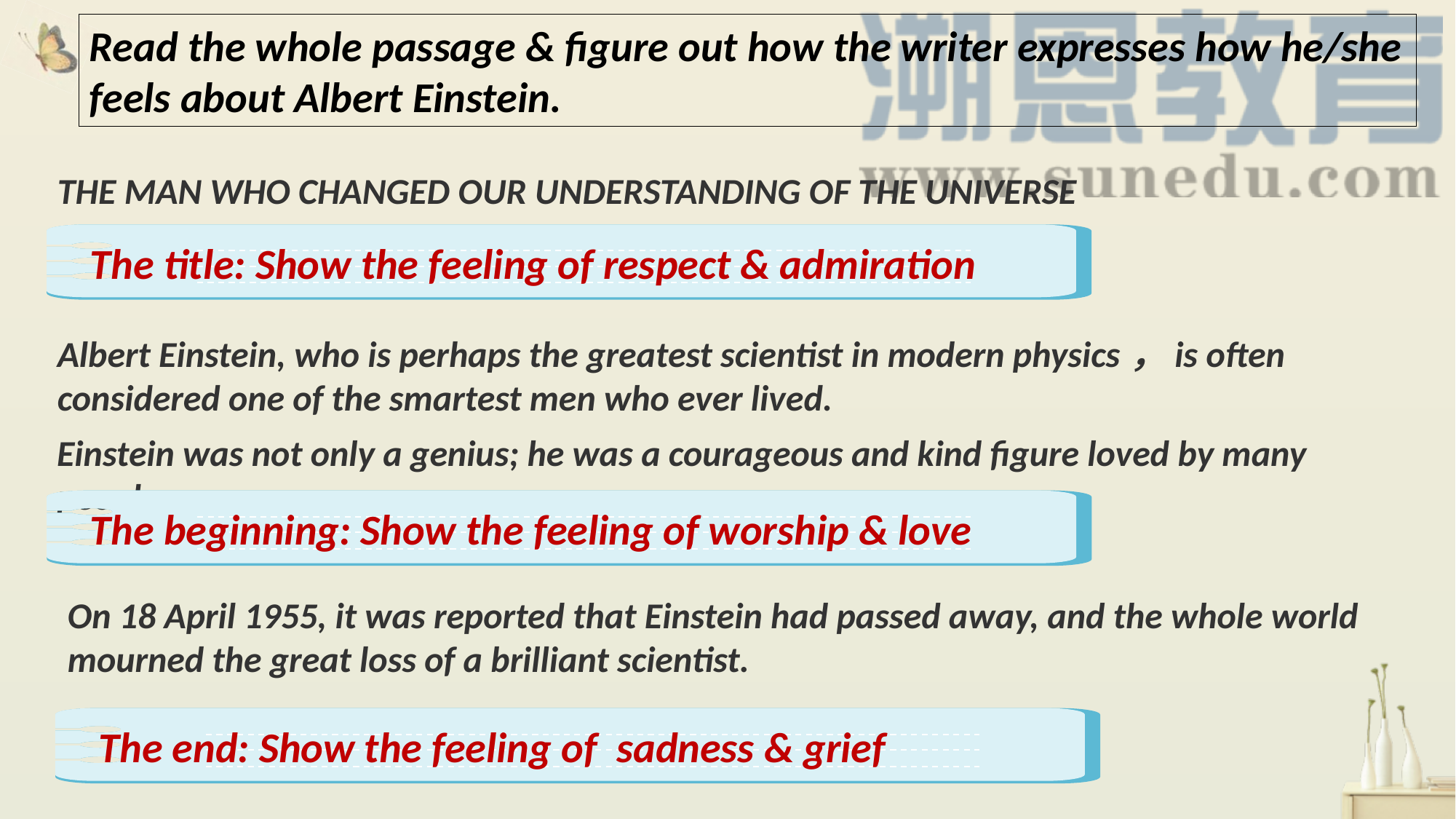

Read the whole passage & figure out how the writer expresses how he/she feels about Albert Einstein.
THE MAN WHO CHANGED OUR UNDERSTANDING OF THE UNIVERSE

The title: Show the feeling of respect & admiration
Albert Einstein, who is perhaps the greatest scientist in modern physics，is often considered one of the smartest men who ever lived.
Einstein was not only a genius; he was a courageous and kind figure loved by many people.

The beginning: Show the feeling of worship & love
On 18 April 1955, it was reported that Einstein had passed away, and the whole world mourned the great loss of a brilliant scientist.

The end: Show the feeling of  sadness & grief